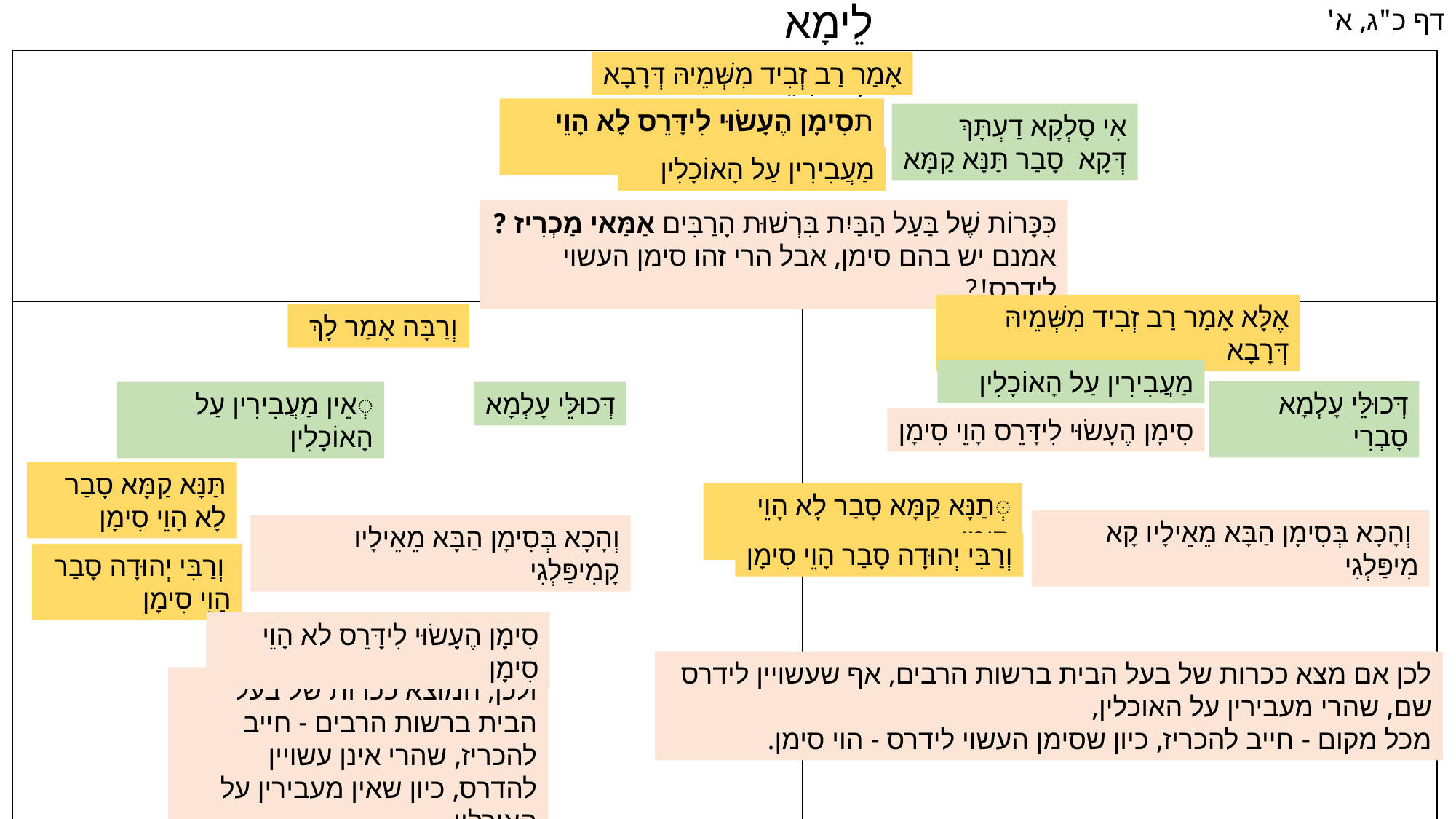

לֵימָא כְּתַנָּאֵי
דף כ"ג, א'
|  |  |
| --- | --- |
|  |  |
אָמַר רַב זְבִיד מִשְּׁמֵיהּ דְּרָבָא
תסִימָן הֶעָשׂוּי לִידָּרֵס לָא הָוֵי סִימָן
אִי סָלְקָא דַעְתָּךְ
דְּקָא  סָבַר תַּנָּא קַמָּא
מַעֲבִירִין עַל הָאוֹכָלִין
כִּכָּרוֹת שֶׁל בַּעַל הַבַּיִת בִּרְשׁוּת הָרַבִּים אַמַּאי מַכְרִיז ?
אמנם יש בהם סימן, אבל הרי זהו סימן העשוי לידרס!?
אֶלָּא אָמַר רַב זְבִיד מִשְּׁמֵיהּ דְּרָבָא
וְרַבָּה אָמַר לָךְ
מַעֲבִירִין עַל הָאוֹכָלִין
דְּכוּלֵּי עָלְמָא סָבְרִי
ְאֵין מַעֲבִירִין עַל הָאוֹכָלִין
דְּכוּלֵּי עָלְמָא
סִימָן הֶעָשׂוּי לִידָּרֵס הָוֵי סִימָן
תַּנָּא קַמָּא סָבַר לָא הָוֵי סִימָן
ְּתַנָּא קַמָּא סָבַר לָא הָוֵי סִימָן
 וְהָכָא בְּסִימָן הַבָּא מֵאֵילָיו קָא מִיפַּלְגִי
וְהָכָא בְּסִימָן הַבָּא מֵאֵילָיו קָמִיפַּלְגִי
וְרַבִּי יְהוּדָה סָבַר הָוֵי סִימָן
 וְרַבִּי יְהוּדָה סָבַר הָוֵי סִימָן
סִימָן הֶעָשׂוּי לִידָּרֵס לא הָוֵי סִימָן
לכן אם מצא ככרות של בעל הבית ברשות הרבים, אף שעשויין לידרס שם, שהרי מעבירין על האוכלין,
מכל מקום - חייב להכריז, כיון שסימן העשוי לידרס - הוי סימן.
ולכן, המוצא ככרות של בעל הבית ברשות הרבים - חייב להכריז, שהרי אינן עשויין להדרס, כיון שאין מעבירין על האוכלין.